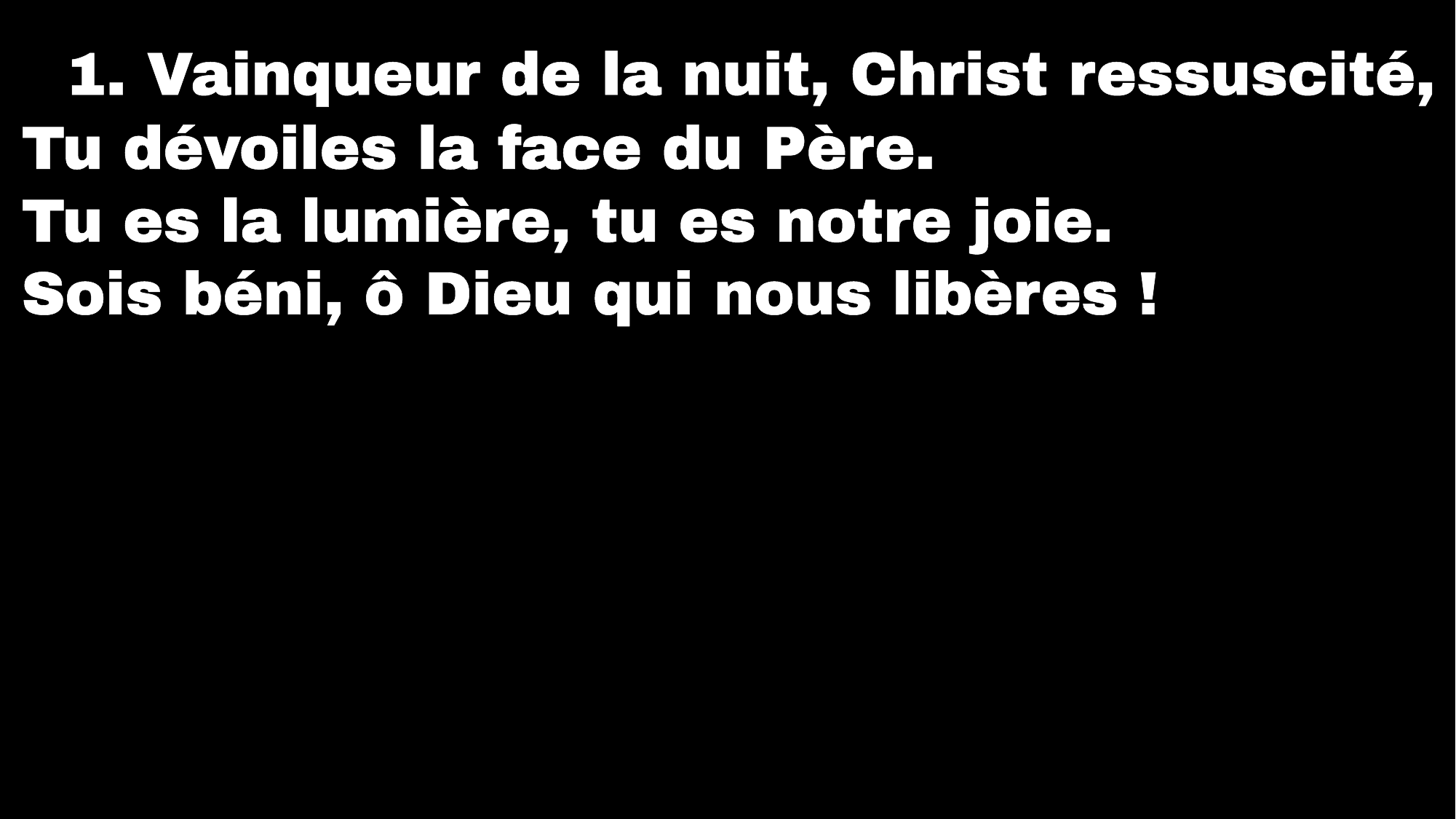

1. Vainqueur de la nuit, Christ ressuscité,
Tu dévoiles la face du Père.
Tu es la lumière, tu es notre joie.
Sois béni, ô Dieu qui nous libères !